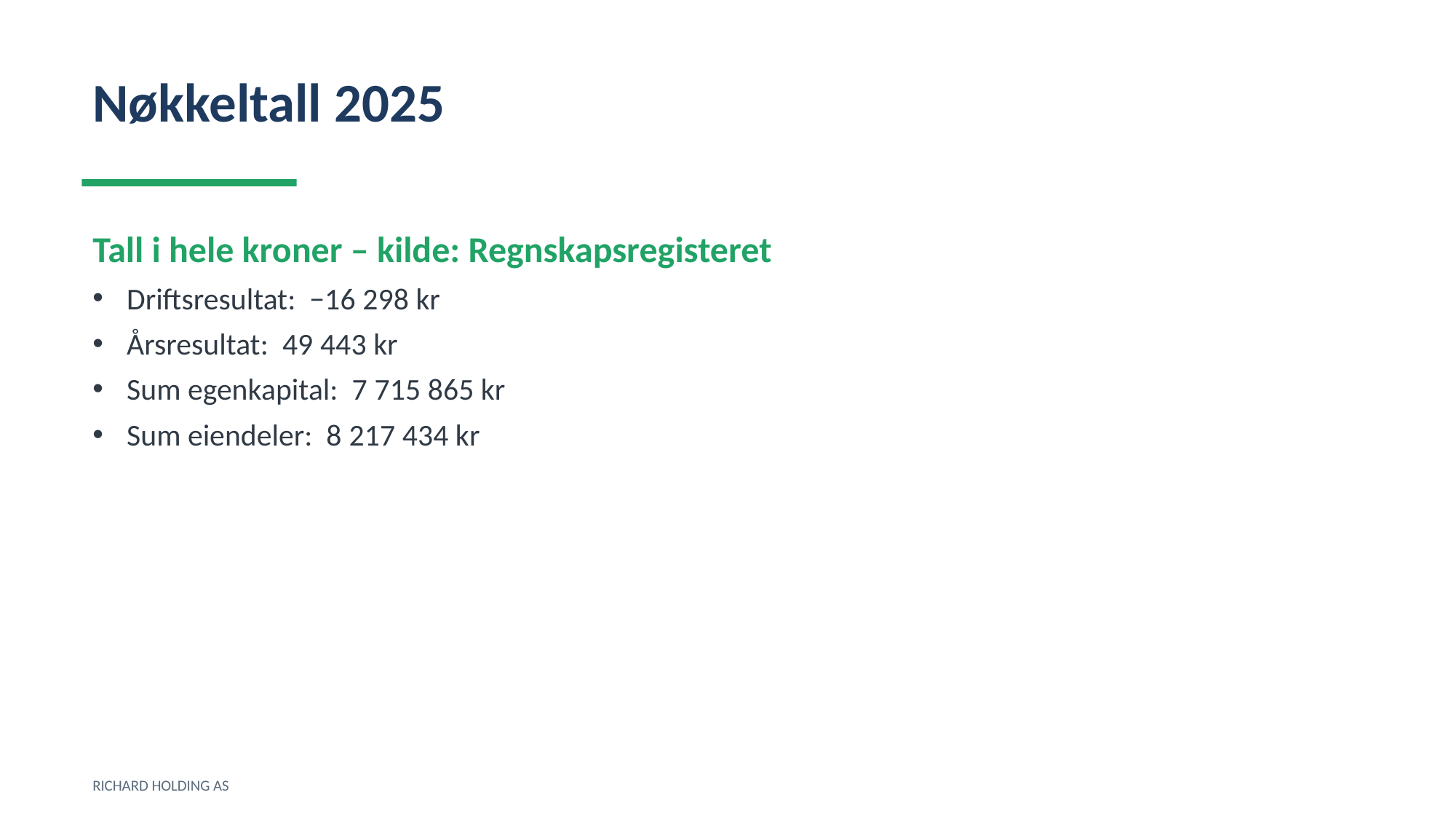

Nøkkeltall 2025

Tall i hele kroner – kilde: Regnskapsregisteret
Driftsresultat:  −16 298 kr
Årsresultat:  49 443 kr
Sum egenkapital:  7 715 865 kr
Sum eiendeler:  8 217 434 kr
RICHARD HOLDING AS